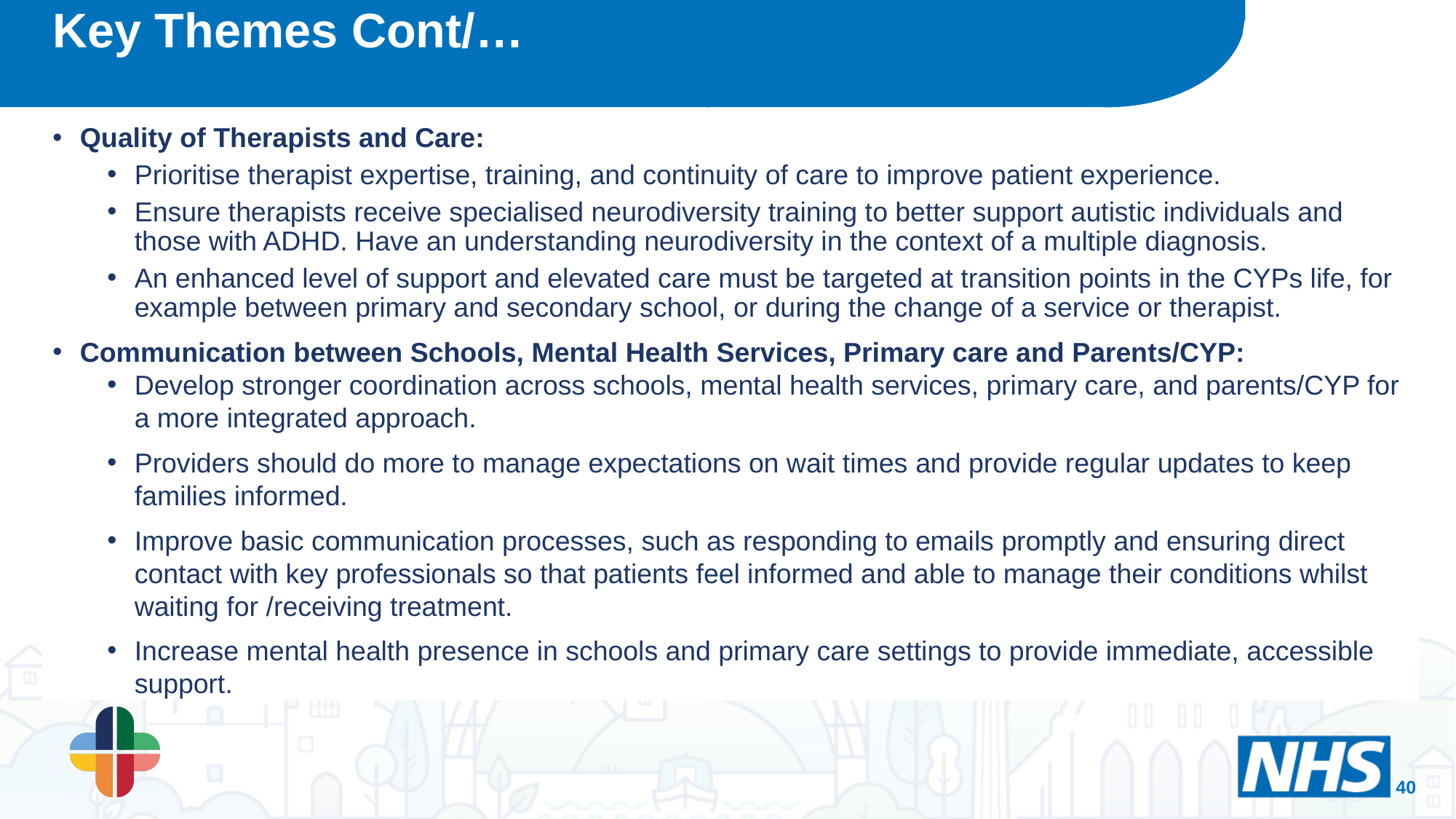

Key Themes Cont/…
Quality of Therapists and Care:
Prioritise therapist expertise, training, and continuity of care to improve patient experience.
Ensure therapists receive specialised neurodiversity training to better support autistic individuals and those with ADHD. Have an understanding neurodiversity in the context of a multiple diagnosis.
An enhanced level of support and elevated care must be targeted at transition points in the CYPs life, for example between primary and secondary school, or during the change of a service or therapist.
Communication between Schools, Mental Health Services, Primary care and Parents/CYP:
Develop stronger coordination across schools, mental health services, primary care, and parents/CYP for a more integrated approach.
Providers should do more to manage expectations on wait times and provide regular updates to keep families informed.
Improve basic communication processes, such as responding to emails promptly and ensuring direct contact with key professionals so that patients feel informed and able to manage their conditions whilst waiting for /receiving treatment.
Increase mental health presence in schools and primary care settings to provide immediate, accessible support.

40